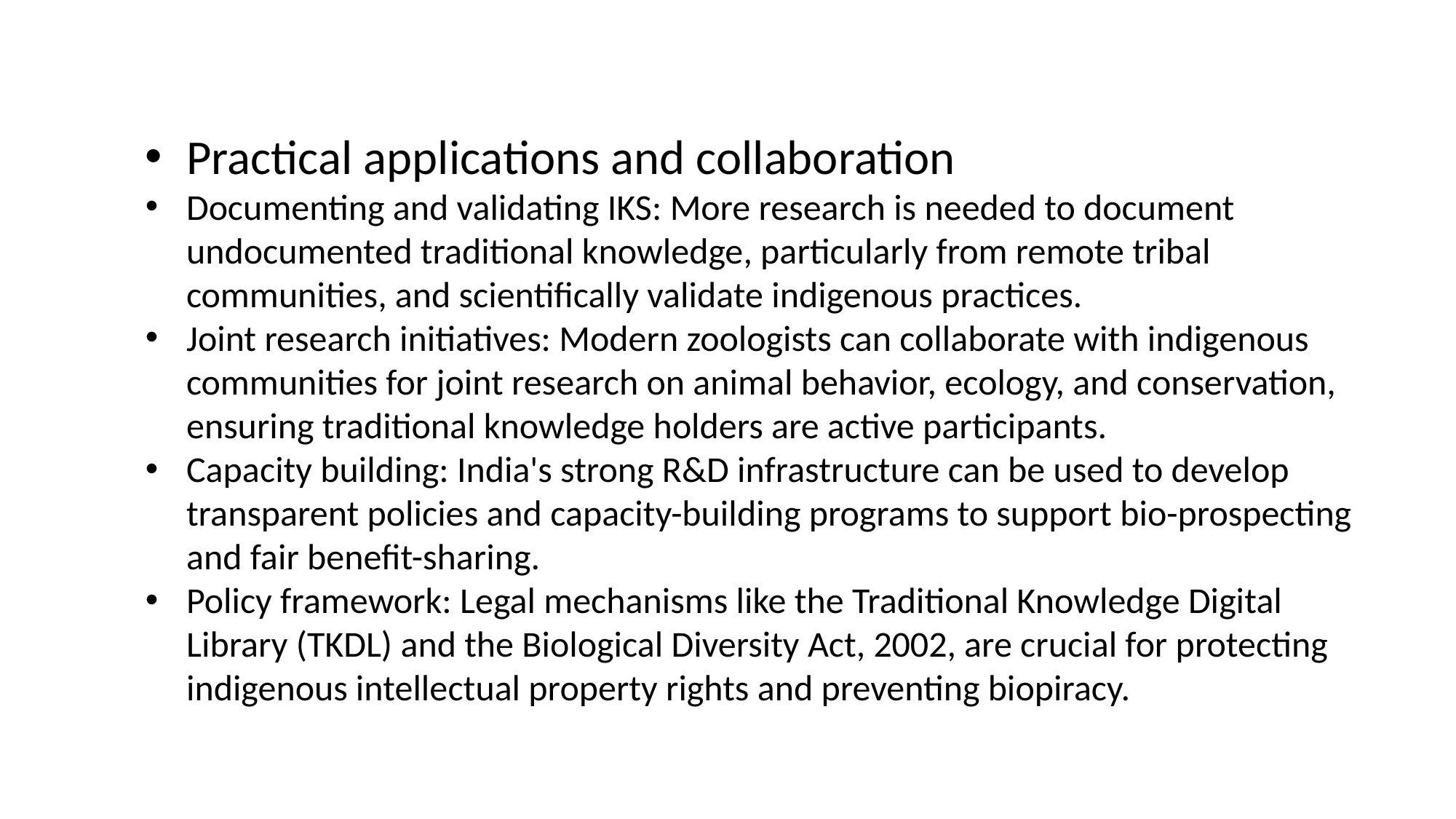

Practical applications and collaboration
Documenting and validating IKS: More research is needed to document undocumented traditional knowledge, particularly from remote tribal communities, and scientifically validate indigenous practices.
Joint research initiatives: Modern zoologists can collaborate with indigenous communities for joint research on animal behavior, ecology, and conservation, ensuring traditional knowledge holders are active participants.
Capacity building: India's strong R&D infrastructure can be used to develop transparent policies and capacity-building programs to support bio-prospecting and fair benefit-sharing.
Policy framework: Legal mechanisms like the Traditional Knowledge Digital Library (TKDL) and the Biological Diversity Act, 2002, are crucial for protecting indigenous intellectual property rights and preventing biopiracy.